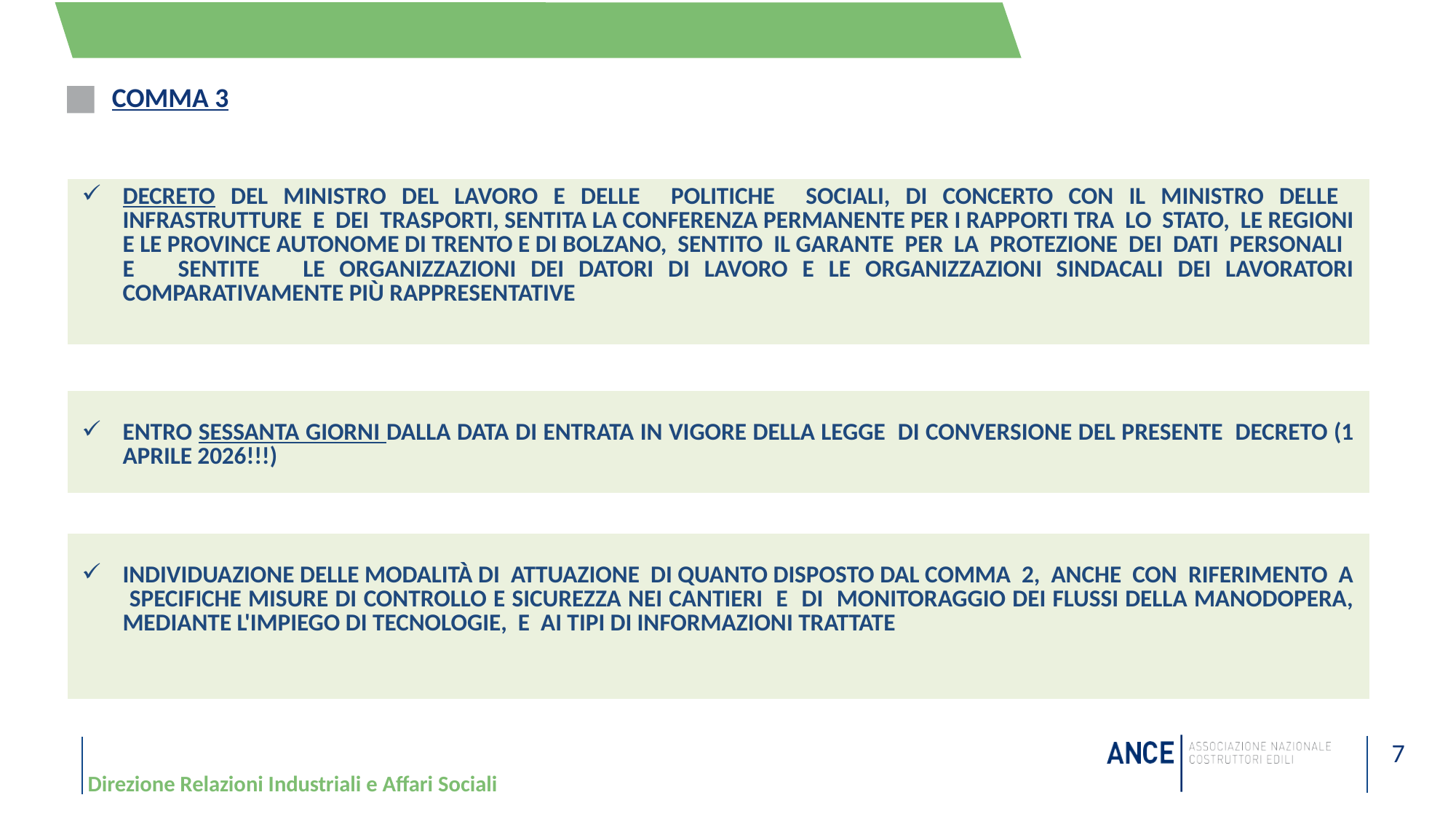

# comma 3

| decreto del Ministro del lavoro e delle politiche sociali, di concerto con il Ministro delle infrastrutture e dei trasporti, sentita la Conferenza permanente per i rapporti tra lo Stato, le regioni e le province autonome di Trento e di Bolzano, sentito il Garante per la protezione dei dati personali e sentite le organizzazioni dei datori di lavoro e le organizzazioni sindacali dei lavoratori comparativamente più rappresentative |
| --- |
| entro sessanta giorni dalla data di entrata in vigore della legge di conversione del presente decreto (1 APRILE 2026!!!) |
| --- |
| INDIVIDUAZIONE DELLE modalità di attuazione di quanto disposto dal comma 2, anche con riferimento a specifiche misure di controllo e sicurezza nei cantieri e di monitoraggio dei flussi della manodopera, mediante l'impiego di tecnologie, e ai tipi di informazioni trattate |
| --- |
7

Direzione Relazioni Industriali e Affari Sociali